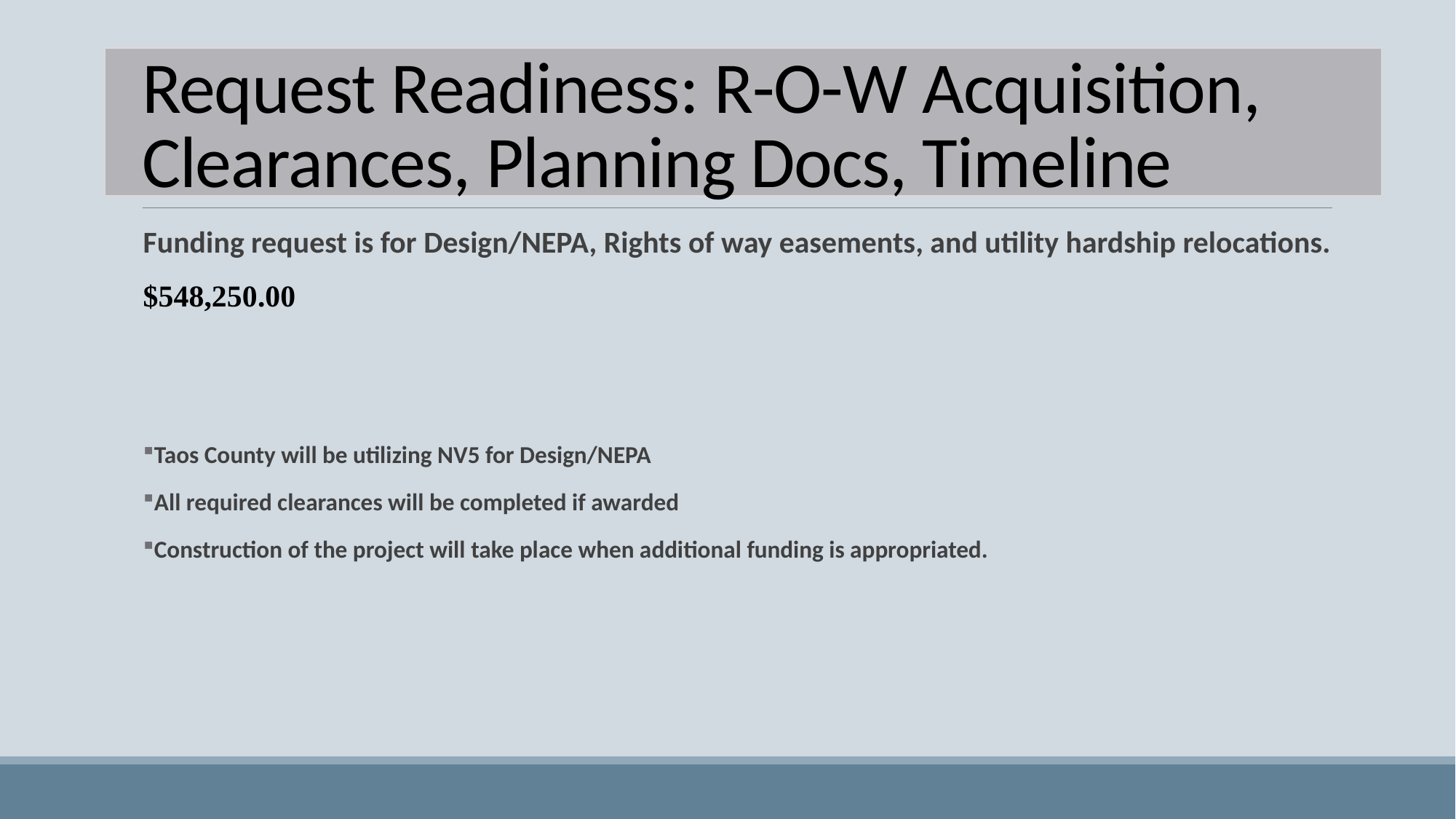

# Request Readiness: R-O-W Acquisition, Clearances, Planning Docs, Timeline

Funding request is for Design/NEPA, Rights of way easements, and utility hardship relocations.
$548,250.00

Taos County will be utilizing NV5 for Design/NEPA
All required clearances will be completed if awarded
Construction of the project will take place when additional funding is appropriated.